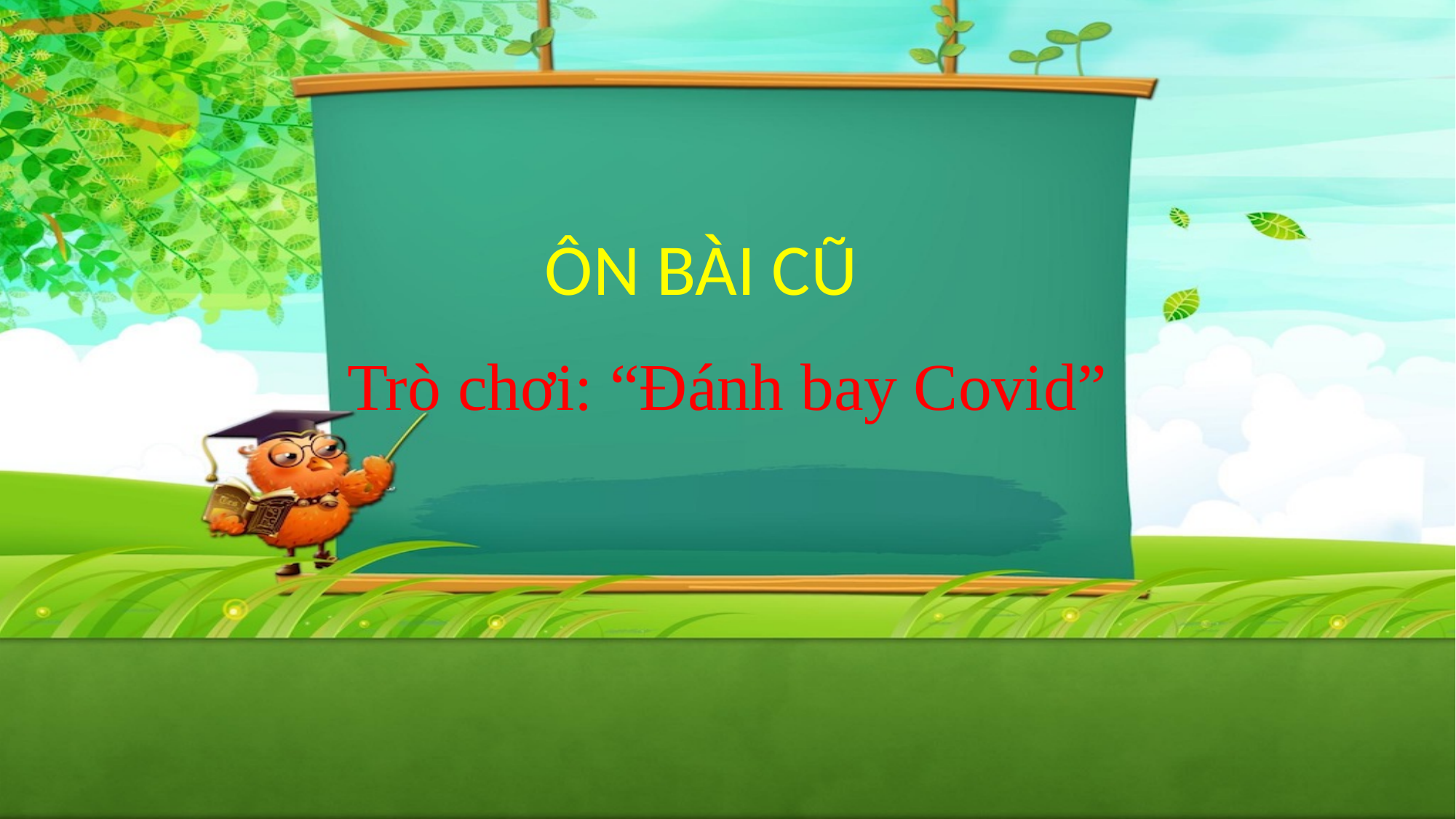

# Trò chơi: “Đánh bay Covid”
ÔN BÀI CŨ